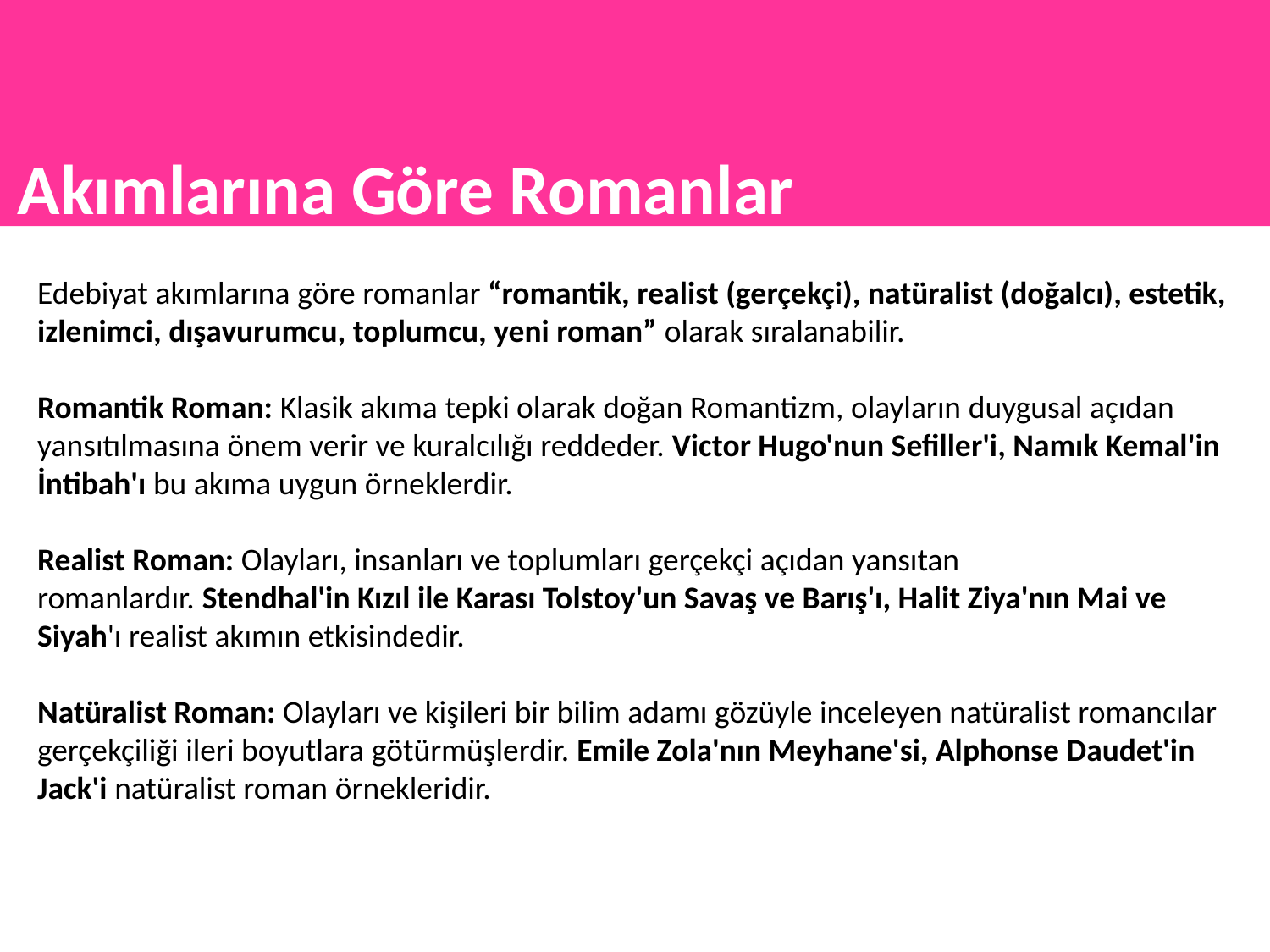

Akımlarına Göre Romanlar
Edebiyat akımlarına göre romanlar “romantik, realist (gerçekçi), natüralist (doğalcı), estetik, izlenimci, dışavurumcu, toplumcu, yeni roman” olarak sıralanabilir.

Romantik Roman: Klasik akıma tepki olarak doğan Romantizm, olayların duygusal açıdan yansıtılmasına önem verir ve kuralcılığı reddeder. Victor Hugo'nun Sefiller'i, Namık Kemal'in İntibah'ı bu akıma uygun örneklerdir.

Realist Roman: Olayları, insanları ve toplumları gerçekçi açıdan yansıtan romanlardır. Stendhal'in Kızıl ile Karası Tolstoy'un Savaş ve Barış'ı, Halit Ziya'nın Mai ve Siyah'ı realist akımın etkisindedir.

Natüralist Roman: Olayları ve kişileri bir bilim adamı gözüyle inceleyen natüralist romancılar gerçekçiliği ileri boyutlara götürmüşlerdir. Emile Zola'nın Meyhane'si, Alphonse Daudet'in Jack'i natüralist roman örnekleridir.